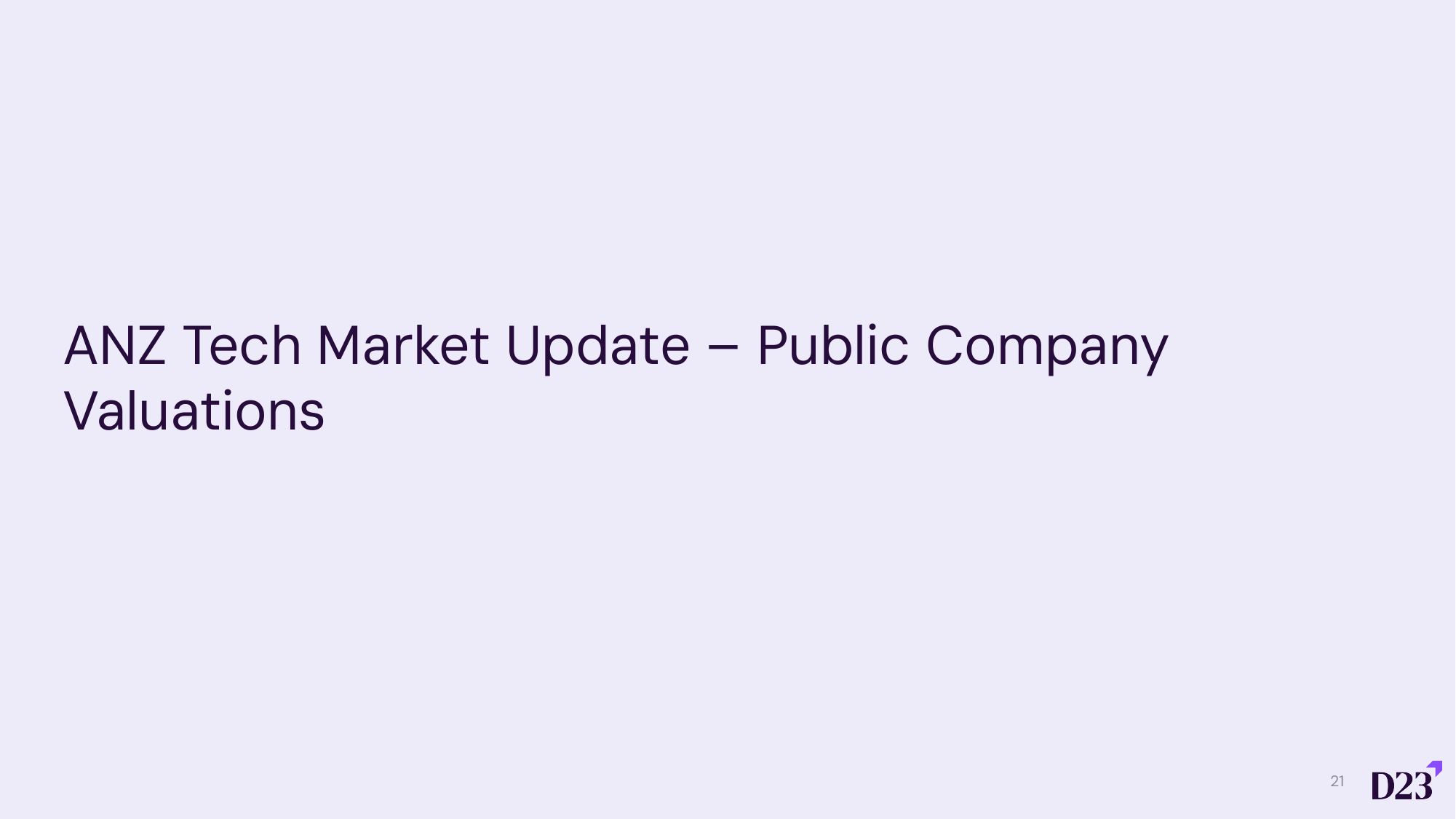

# ANZ Tech Market Update – Public Company Valuations
21